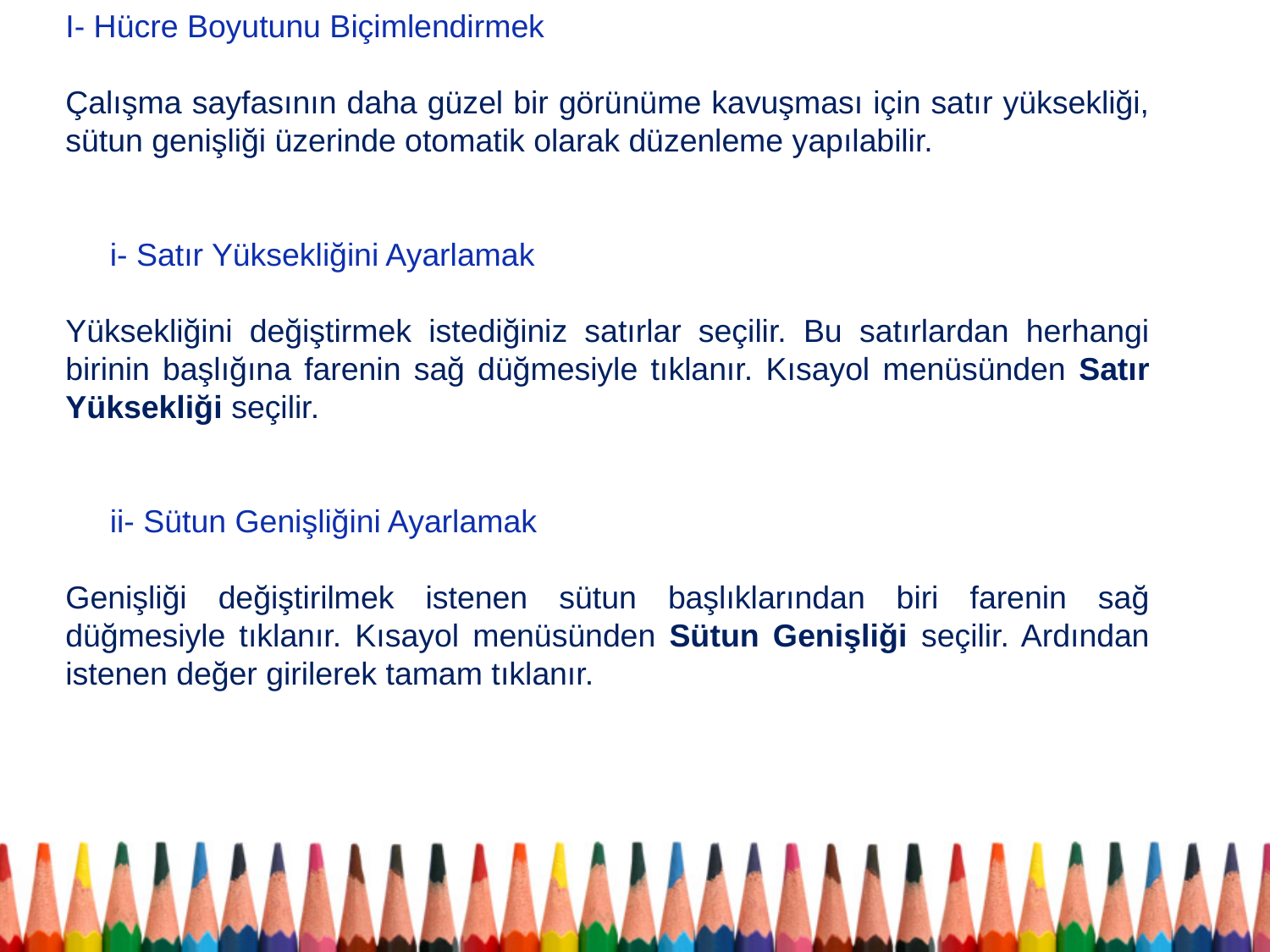

I- Hücre Boyutunu Biçimlendirmek

Çalışma sayfasının daha güzel bir görünüme kavuşması için satır yüksekliği, sütun genişliği üzerinde otomatik olarak düzenleme yapılabilir.

     i- Satır Yüksekliğini Ayarlamak

Yüksekliğini değiştirmek istediğiniz satırlar seçilir. Bu satırlardan herhangi birinin başlığına farenin sağ düğmesiyle tıklanır. Kısayol menüsünden Satır Yüksekliği seçilir.

     ii- Sütun Genişliğini Ayarlamak

Genişliği değiştirilmek istenen sütun başlıklarından biri farenin sağ düğmesiyle tıklanır. Kısayol menüsünden Sütun Genişliği seçilir. Ardından istenen değer girilerek tamam tıklanır.